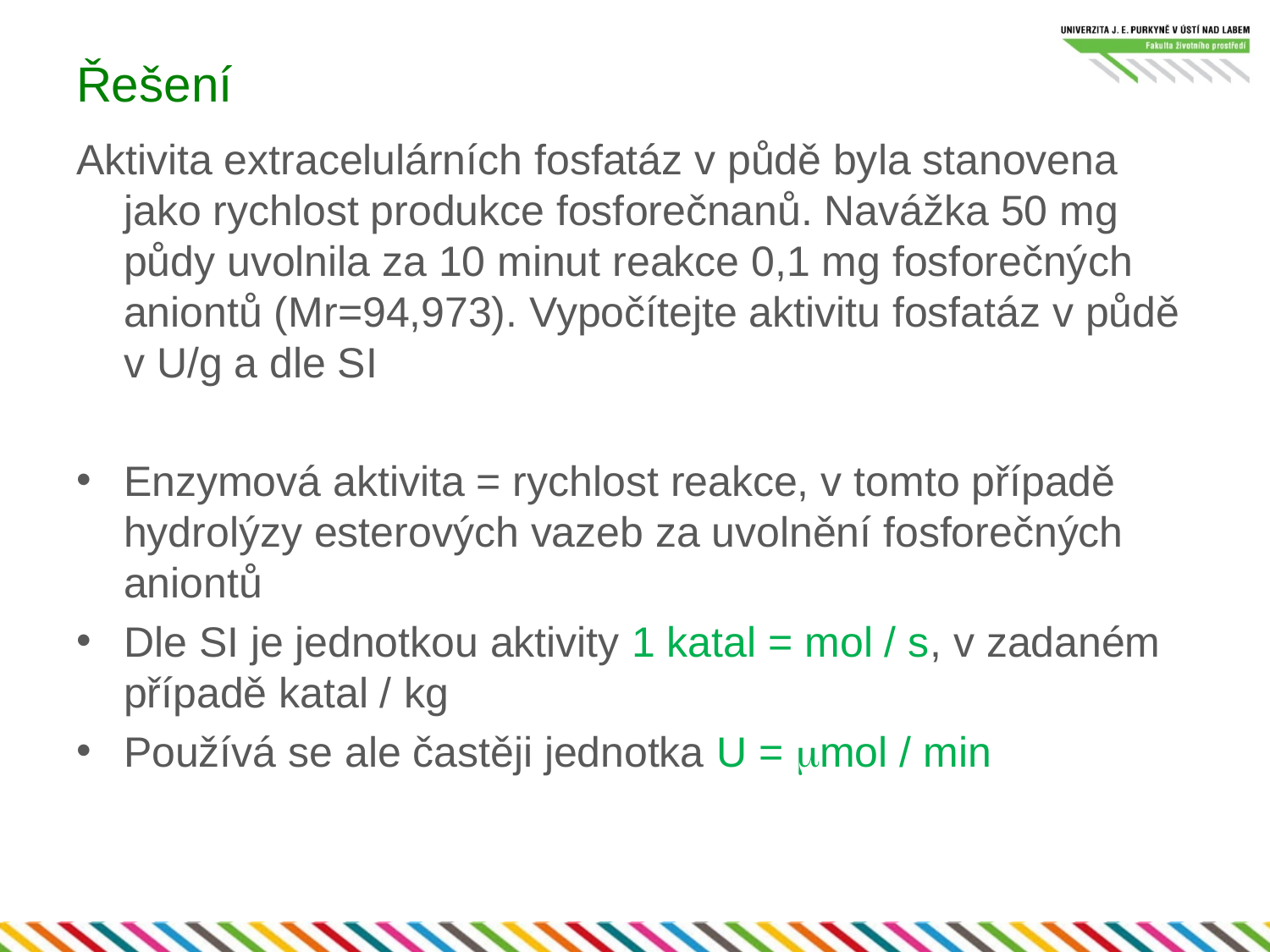

# Řešení
Aktivita extracelulárních fosfatáz v půdě byla stanovena jako rychlost produkce fosforečnanů. Navážka 50 mg půdy uvolnila za 10 minut reakce 0,1 mg fosforečných aniontů (Mr=94,973). Vypočítejte aktivitu fosfatáz v půdě v U/g a dle SI

Enzymová aktivita = rychlost reakce, v tomto případě hydrolýzy esterových vazeb za uvolnění fosforečných aniontů
Dle SI je jednotkou aktivity 1 katal = mol / s, v zadaném případě katal / kg
Používá se ale častěji jednotka U = μmol / min